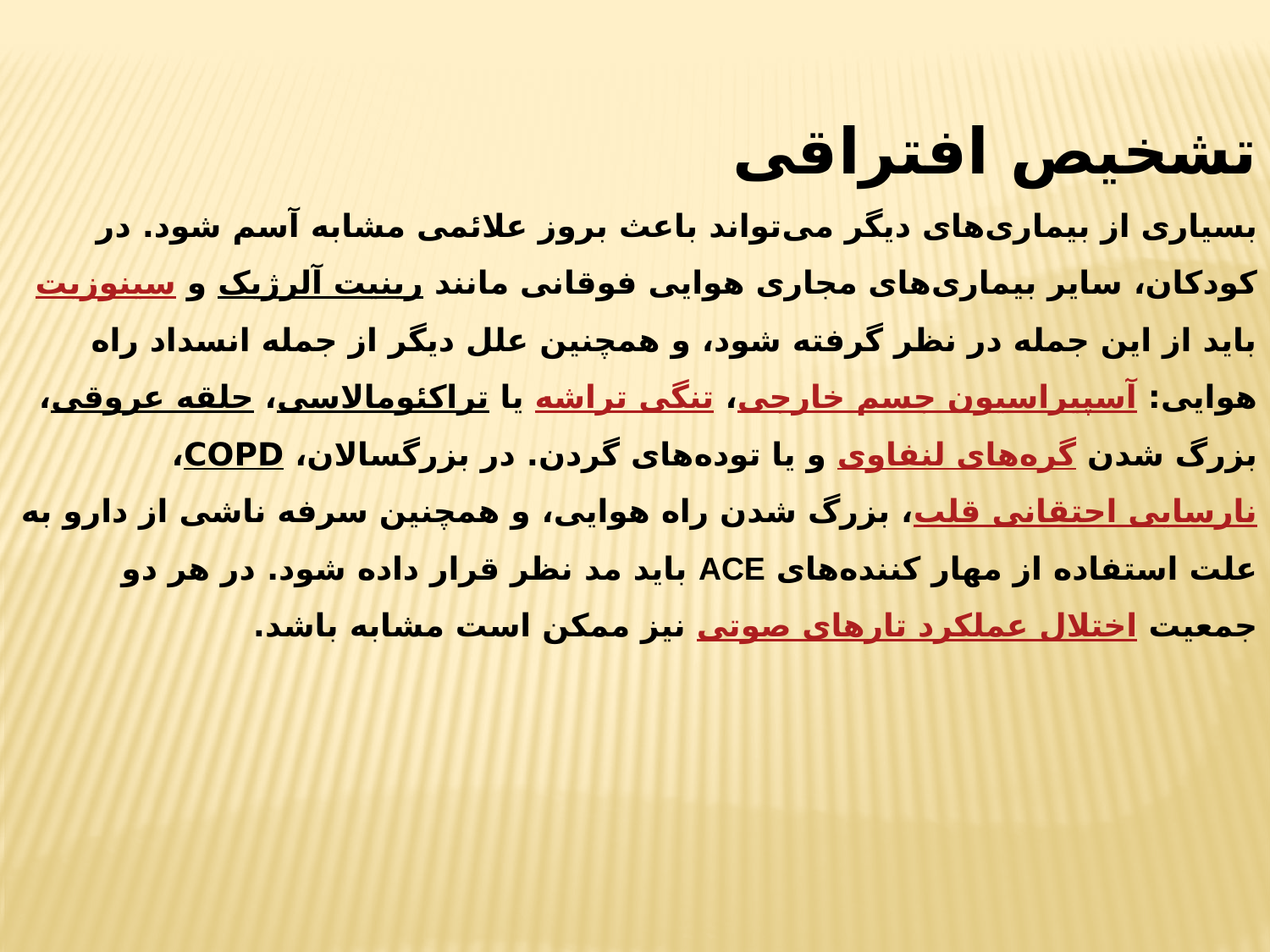

تشخیص افتراقی
بسیاری از بیماری‌های دیگر می‌تواند باعث بروز علائمی مشابه آسم شود. در کودکان، سایر بیماری‌های مجاری هوایی فوقانی مانند رینیت آلرژیک و سینوزیت باید از این جمله در نظر گرفته شود، و همچنین علل دیگر از جمله انسداد راه هوایی: آسپیراسیون جسم خارجی، تنگی تراشه یا تراکئومالاسی، حلقه عروقی، بزرگ شدن گره‌های لنفاوی و یا توده‌های گردن. در بزرگسالان، COPD، نارسایی احتقانی قلب، بزرگ شدن راه هوایی، و همچنین سرفه ناشی از دارو به علت استفاده از مهار کننده‌های ACE باید مد نظر قرار داده شود. در هر دو جمعیت اختلال عملکرد تارهای صوتی نیز ممکن است مشابه باشد.